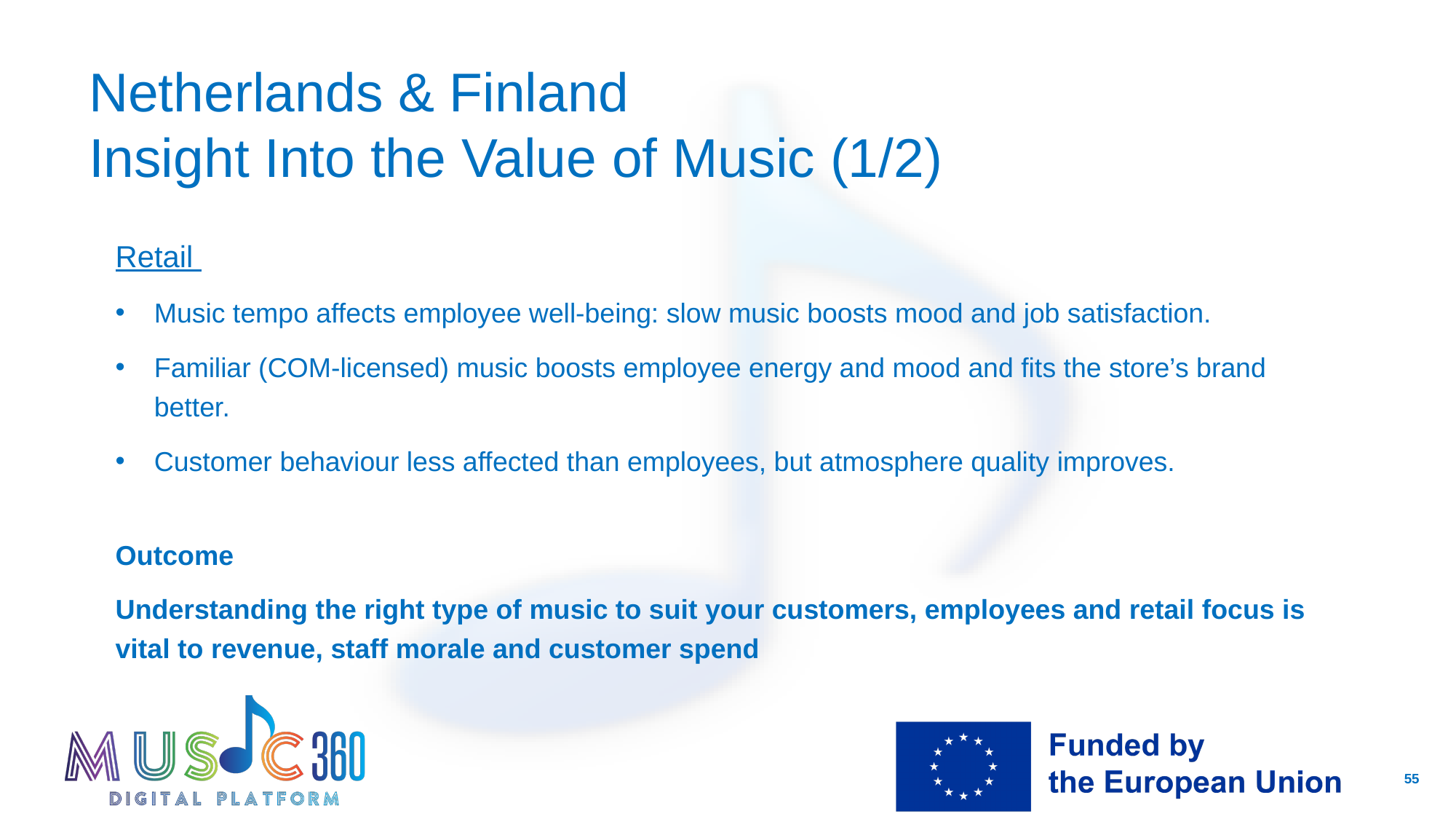

# Netherlands & Finland Insight Into the Value of Music (1/2)
Retail
Music tempo affects employee well‑being: slow music boosts mood and job satisfaction.
Familiar (COM-licensed) music boosts employee energy and mood and fits the store’s brand better.
Customer behaviour less affected than employees, but atmosphere quality improves.
Outcome
Understanding the right type of music to suit your customers, employees and retail focus is vital to revenue, staff morale and customer spend
55